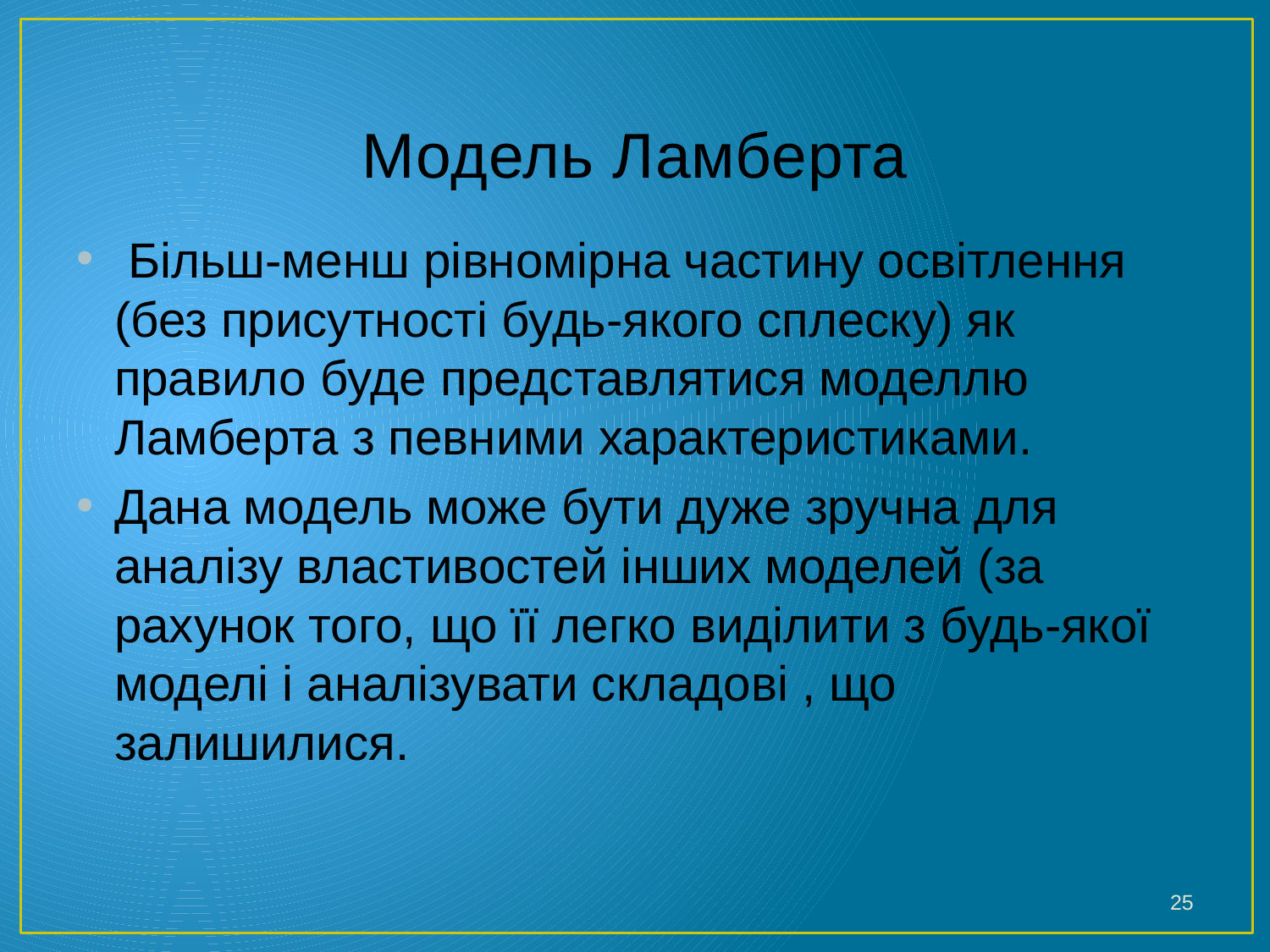

# Модель Ламберта
 Більш-менш рівномірна частину освітлення (без присутності будь-якого сплеску) як правило буде представлятися моделлю Ламберта з певними характеристиками.
Дана модель може бути дуже зручна для аналізу властивостей інших моделей (за рахунок того, що її легко виділити з будь-якої моделі і аналізувати складові , що залишилися.
25